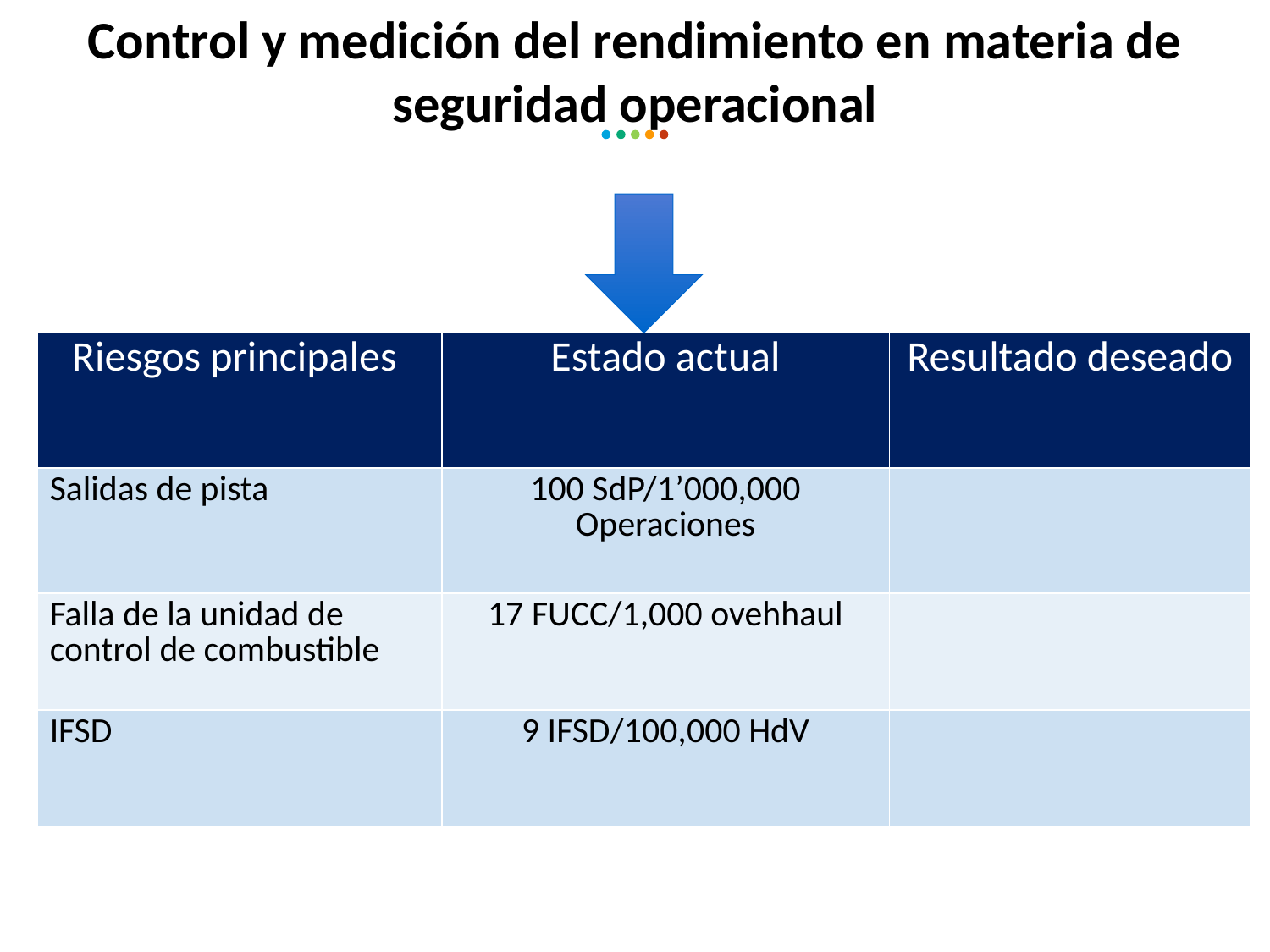

Control y medición del rendimiento en materia de seguridad operacional

| Riesgos principales | Estado actual | Resultado deseado |
| --- | --- | --- |
| Salidas de pista | 100 SdP/1’000,000 Operaciones |  |
| Falla de la unidad de control de combustible | 17 FUCC/1,000 ovehhaul |  |
| IFSD | 9 IFSD/100,000 HdV |  |